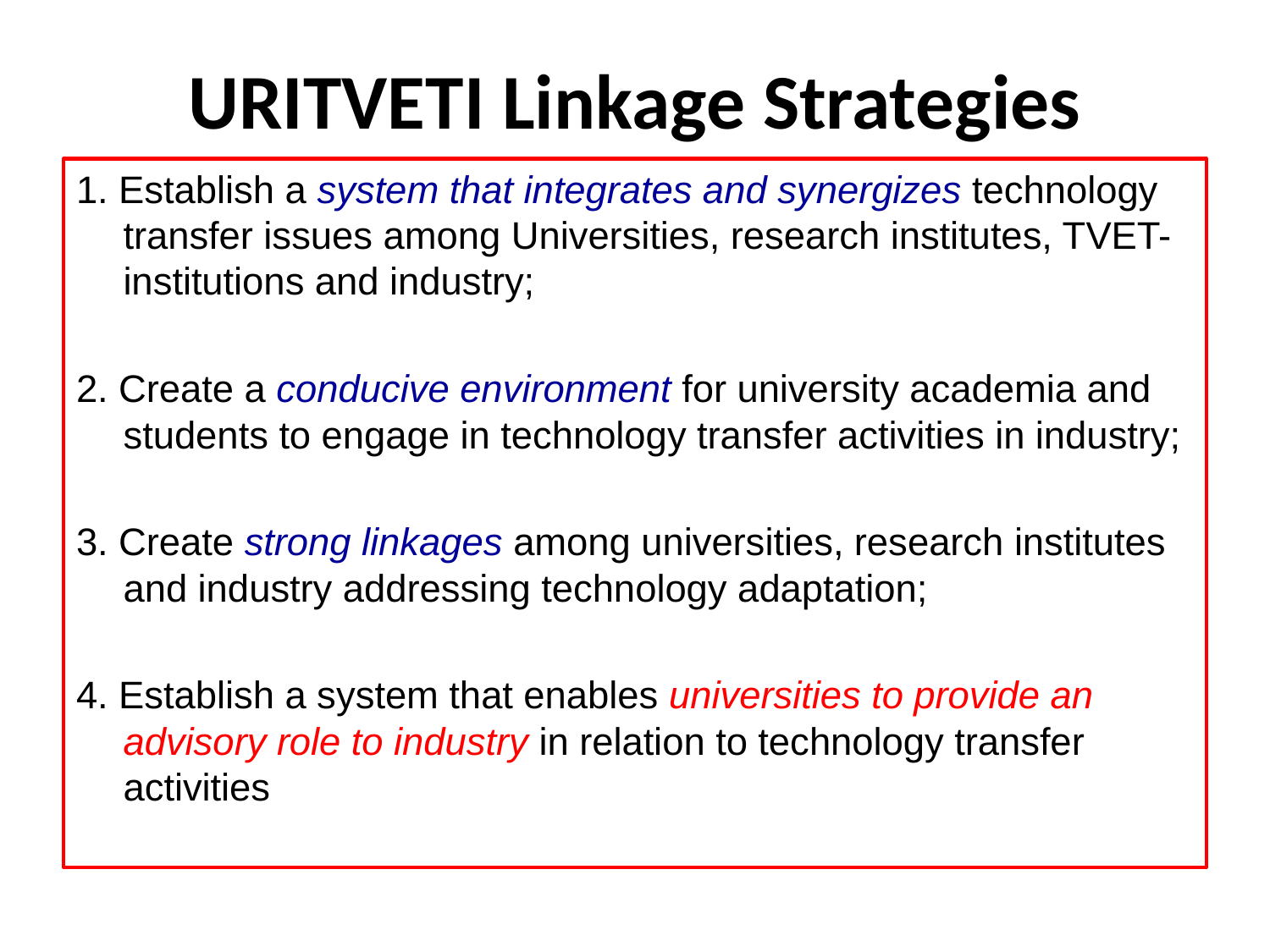

# URITVETI Linkage Strategies
1. Establish a system that integrates and synergizes technology transfer issues among Universities, research institutes, TVET-institutions and industry;

2. Create a conducive environment for university academia and students to engage in technology transfer activities in industry;

3. Create strong linkages among universities, research institutes and industry addressing technology adaptation;

4. Establish a system that enables universities to provide an advisory role to industry in relation to technology transfer activities